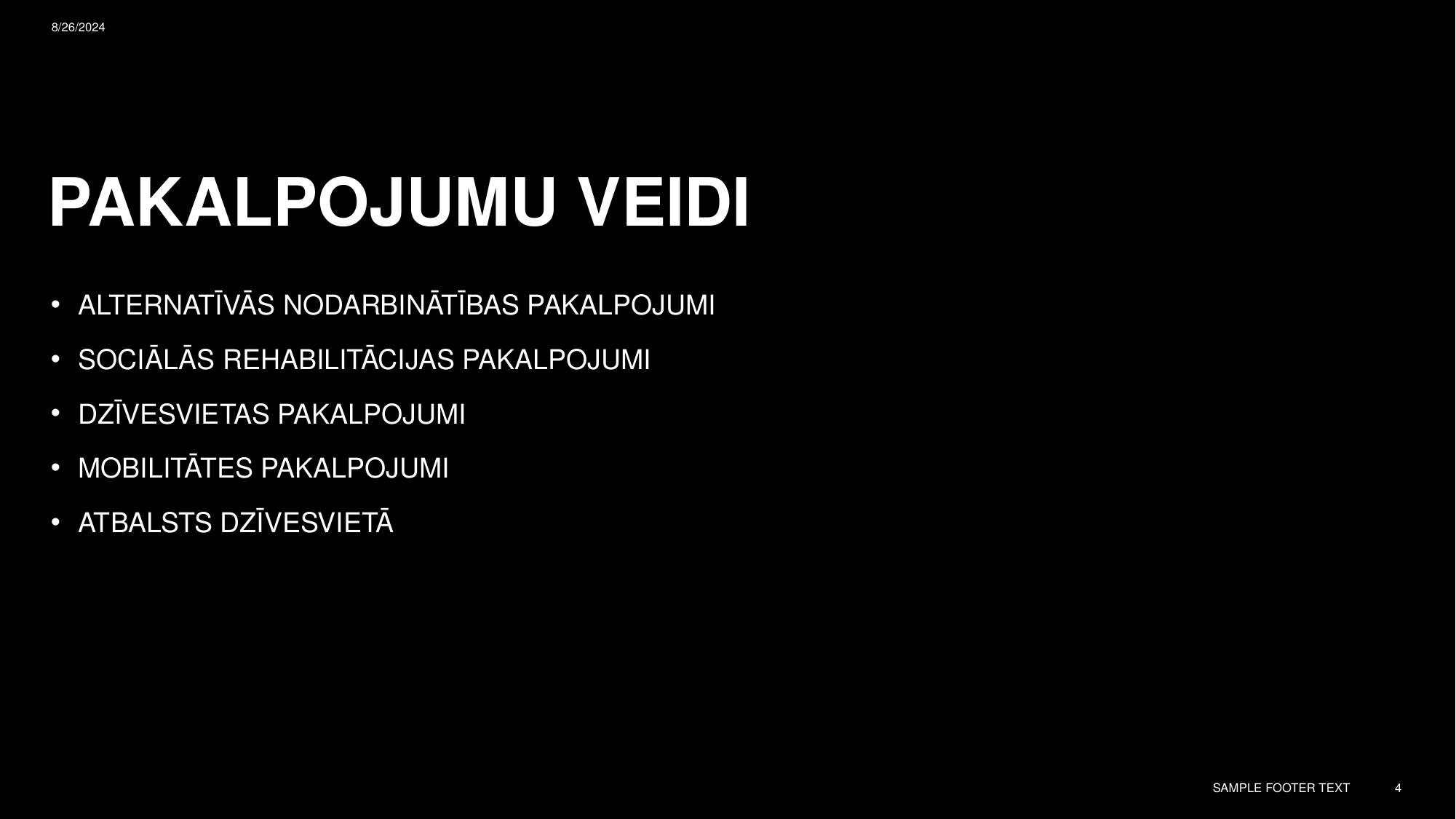

8/26/2024
# PAKALPOJUMU VEIDI
ALTERNATĪVĀS NODARBINĀTĪBAS PAKALPOJUMI
SOCIĀLĀS REHABILITĀCIJAS PAKALPOJUMI
DZĪVESVIETAS PAKALPOJUMI
MOBILITĀTES PAKALPOJUMI
ATBALSTS DZĪVESVIETĀ
Sample Footer Text
4